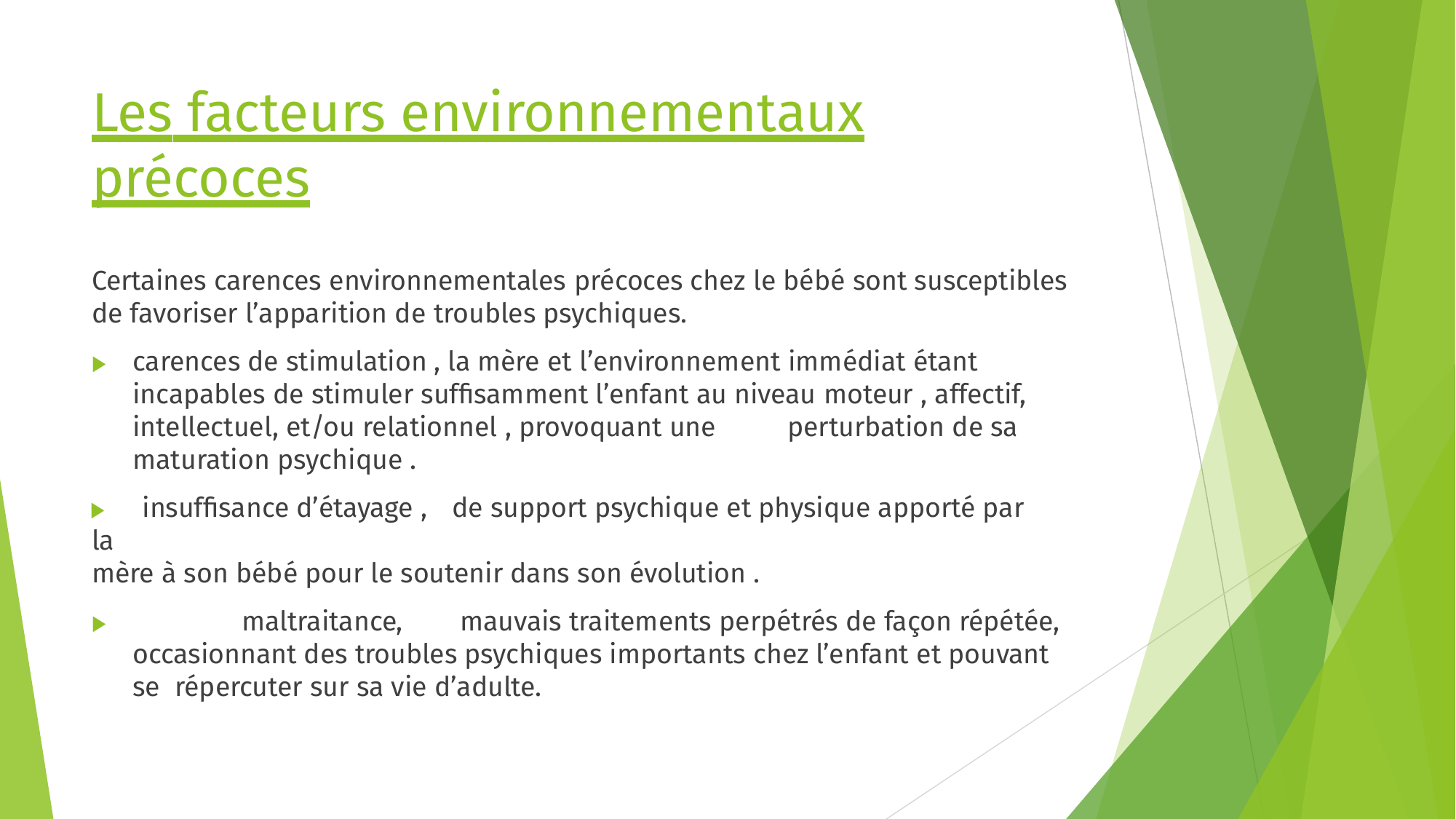

# Les facteurs environnementaux précoces
Certaines carences environnementales précoces chez le bébé sont susceptibles
de favoriser l’apparition de troubles psychiques.
▶	carences de stimulation , la mère et l’environnement immédiat étant  incapables de stimuler suffisamment l’enfant au niveau moteur , affectif,  intellectuel, et/ou relationnel , provoquant une	perturbation de sa  maturation psychique .
▶	insuffisance d’étayage ,	de support psychique et physique apporté par la
mère à son bébé pour le soutenir dans son évolution .
▶		maltraitance,	mauvais traitements perpétrés de façon répétée,  occasionnant des troubles psychiques importants chez l’enfant et pouvant se  répercuter sur sa vie d’adulte.